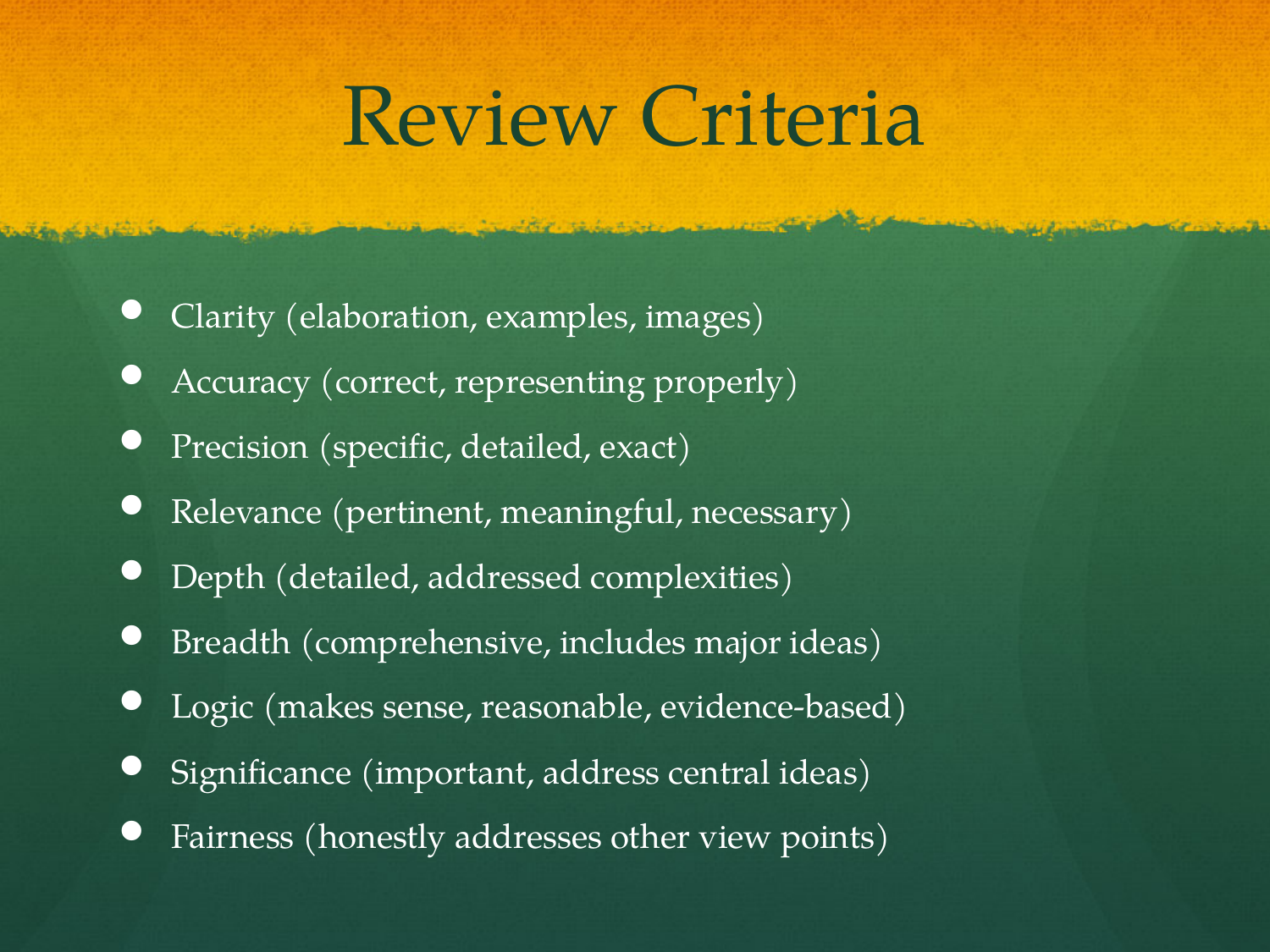

# Review Criteria
Clarity (elaboration, examples, images)
Accuracy (correct, representing properly)
Precision (specific, detailed, exact)
Relevance (pertinent, meaningful, necessary)
Depth (detailed, addressed complexities)
Breadth (comprehensive, includes major ideas)
Logic (makes sense, reasonable, evidence-based)
Significance (important, address central ideas)
Fairness (honestly addresses other view points)